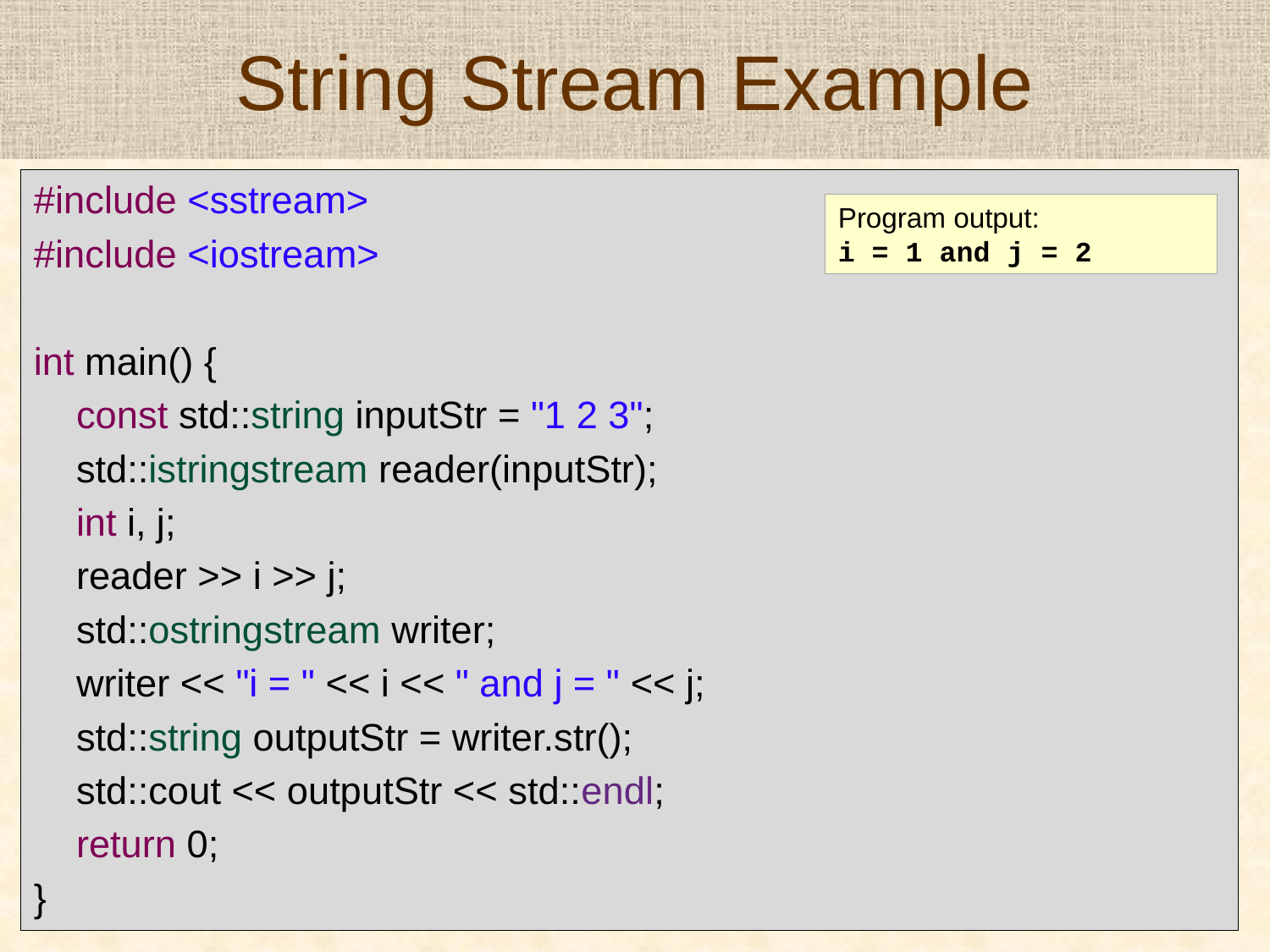

# String Stream Example
#include <sstream>
#include <iostream>

int main() {
    const std::string inputStr = "1 2 3";
    std::istringstream reader(inputStr);
    int i, j;
    reader >> i >> j;
    std::ostringstream writer;
    writer << "i = " << i << " and j = " << j;
    std::string outputStr = writer.str();
    std::cout << outputStr << std::endl;
    return 0;
}
Program output:
i = 1 and j = 2